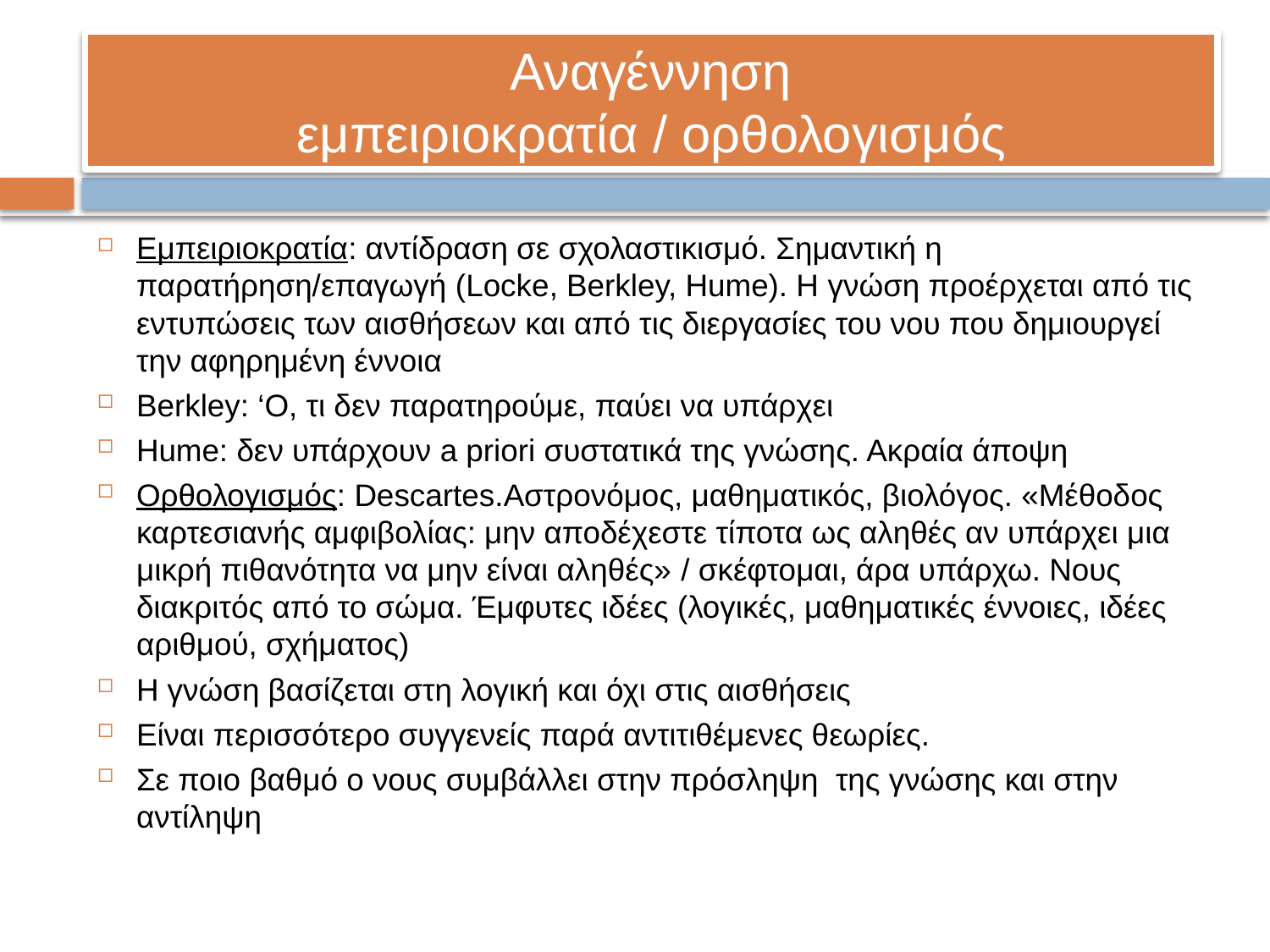

# Αναγέννηση εμπειριοκρατία / ορθολογισμός
Εμπειριοκρατία: αντίδραση σε σχολαστικισμό. Σημαντική η παρατήρηση/επαγωγή (Locke, Berkley, Hume). H γνώση προέρχεται από τις εντυπώσεις των αισθήσεων και από τις διεργασίες του νου που δημιουργεί την αφηρημένη έννοια
Berkley: ‘Ο, τι δεν παρατηρούμε, παύει να υπάρχει
Ηume: δεν υπάρχουν a priori συστατικά της γνώσης. Ακραία άποψη
Ορθολογισμός: Descartes.Αστρονόμος, μαθηματικός, βιολόγος. «Μέθοδος καρτεσιανής αμφιβολίας: μην αποδέχεστε τίποτα ως αληθές αν υπάρχει μια μικρή πιθανότητα να μην είναι αληθές» / σκέφτομαι, άρα υπάρχω. Νους διακριτός από το σώμα. Έμφυτες ιδέες (λογικές, μαθηματικές έννοιες, ιδέες αριθμού, σχήματος)
H γνώση βασίζεται στη λογική και όχι στις αισθήσεις
Είναι περισσότερο συγγενείς παρά αντιτιθέμενες θεωρίες.
Σε ποιο βαθμό ο νους συμβάλλει στην πρόσληψη  της γνώσης και στην αντίληψη